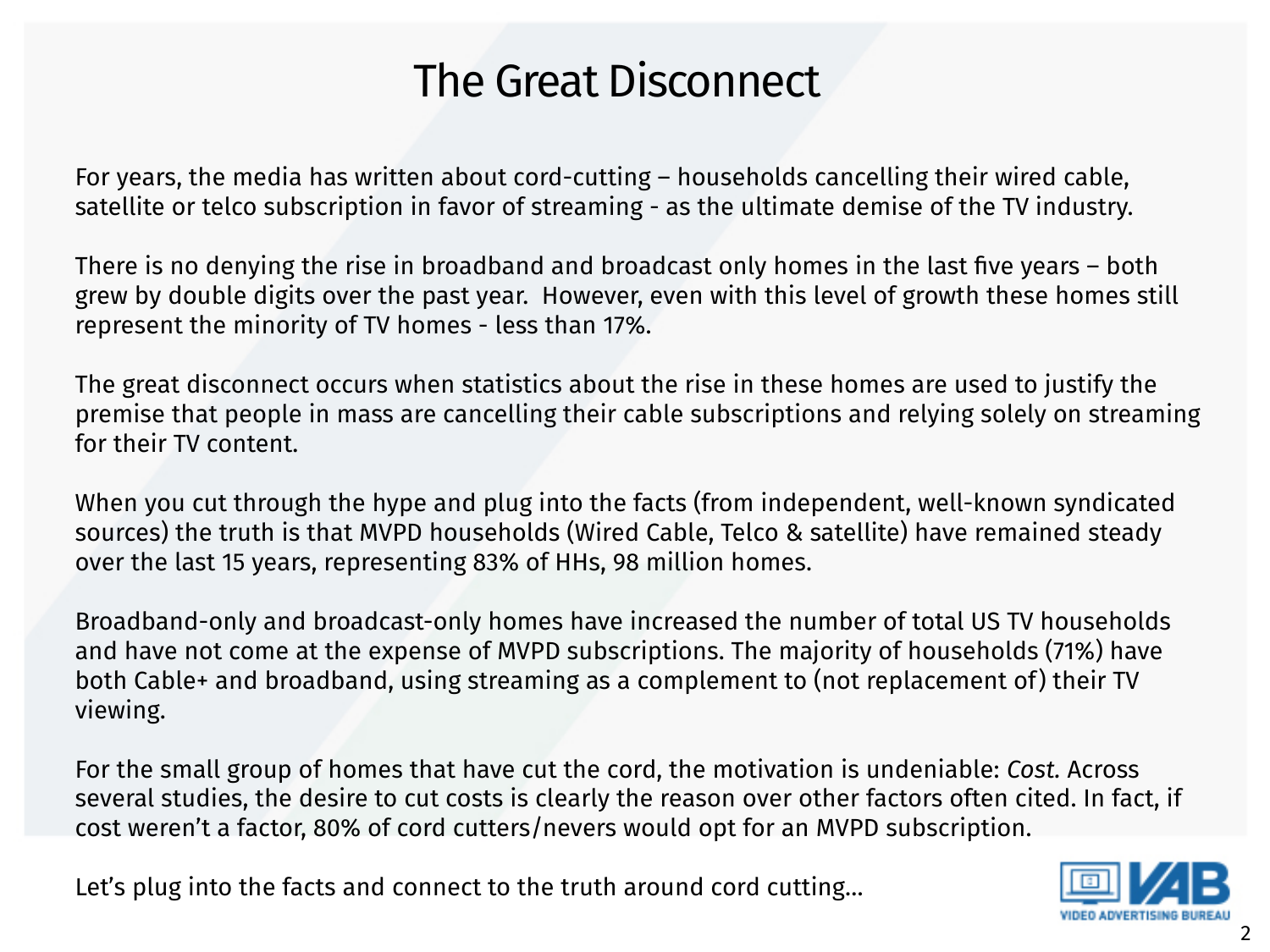

# The Great Disconnect
For years, the media has written about cord-cutting – households cancelling their wired cable, satellite or telco subscription in favor of streaming - as the ultimate demise of the TV industry.

There is no denying the rise in broadband and broadcast only homes in the last five years – both grew by double digits over the past year.  However, even with this level of growth these homes still represent the minority of TV homes - less than 17%.

The great disconnect occurs when statistics about the rise in these homes are used to justify the premise that people in mass are cancelling their cable subscriptions and relying solely on streaming for their TV content.

When you cut through the hype and plug into the facts (from independent, well-known syndicated sources) the truth is that MVPD households (Wired Cable, Telco & satellite) have remained steady over the last 15 years, representing 83% of HHs, 98 million homes.

Broadband-only and broadcast-only homes have increased the number of total US TV households and have not come at the expense of MVPD subscriptions. The majority of households (71%) have both Cable+ and broadband, using streaming as a complement to (not replacement of) their TV viewing.

For the small group of homes that have cut the cord, the motivation is undeniable: Cost. Across several studies, the desire to cut costs is clearly the reason over other factors often cited. In fact, if cost weren’t a factor, 80% of cord cutters/nevers would opt for an MVPD subscription.

Let’s plug into the facts and connect to the truth around cord cutting…

2